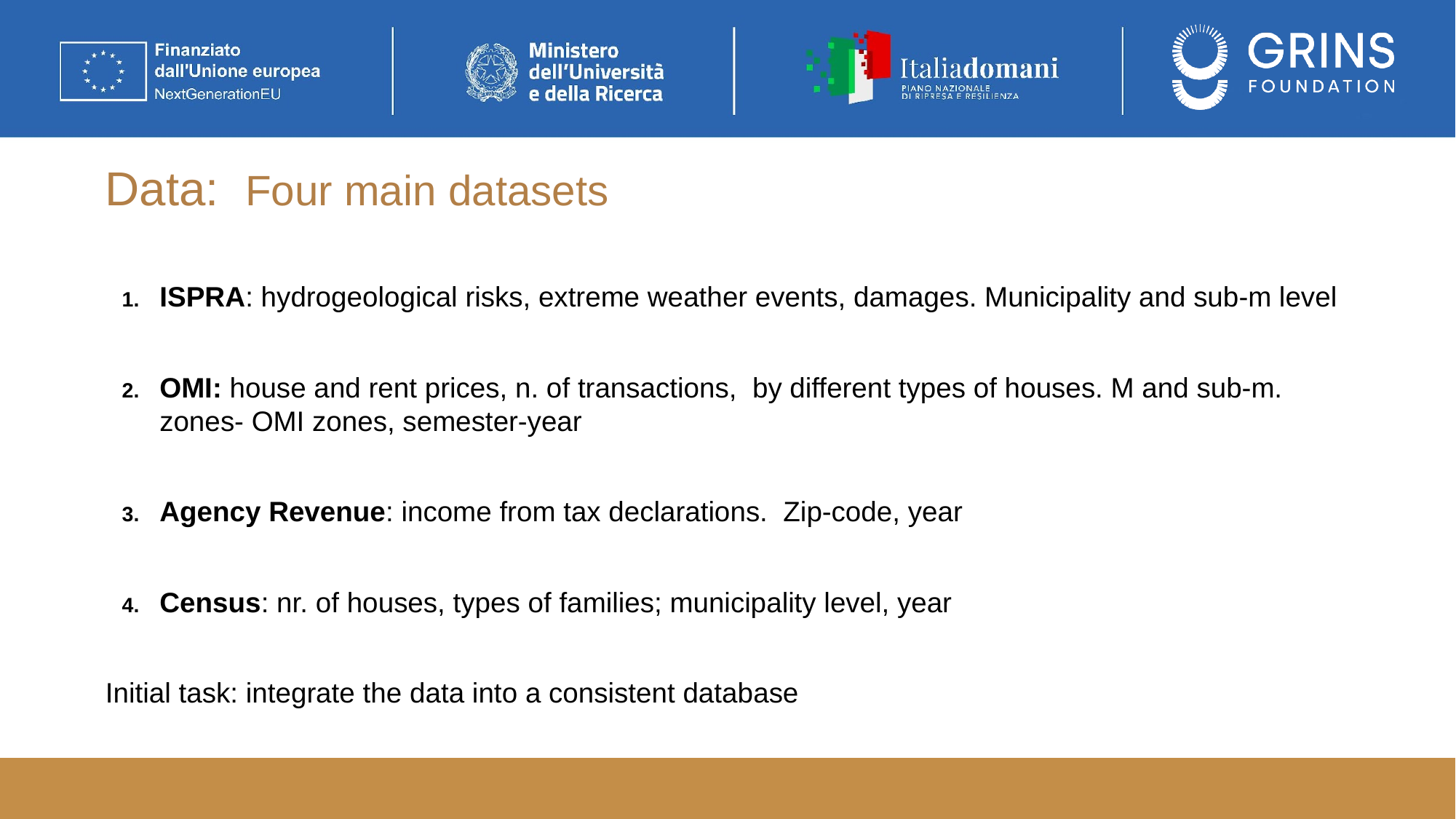

# Data:  Four main datasets
ISPRA: hydrogeological risks, extreme weather events, damages. Municipality and sub-m level

OMI: house and rent prices, n. of transactions,  by different types of houses. M and sub-m. zones- OMI zones, semester-year

Agency Revenue: income from tax declarations.  Zip-code, year

Census: nr. of houses, types of families; municipality level, year

Initial task: integrate the data into a consistent database